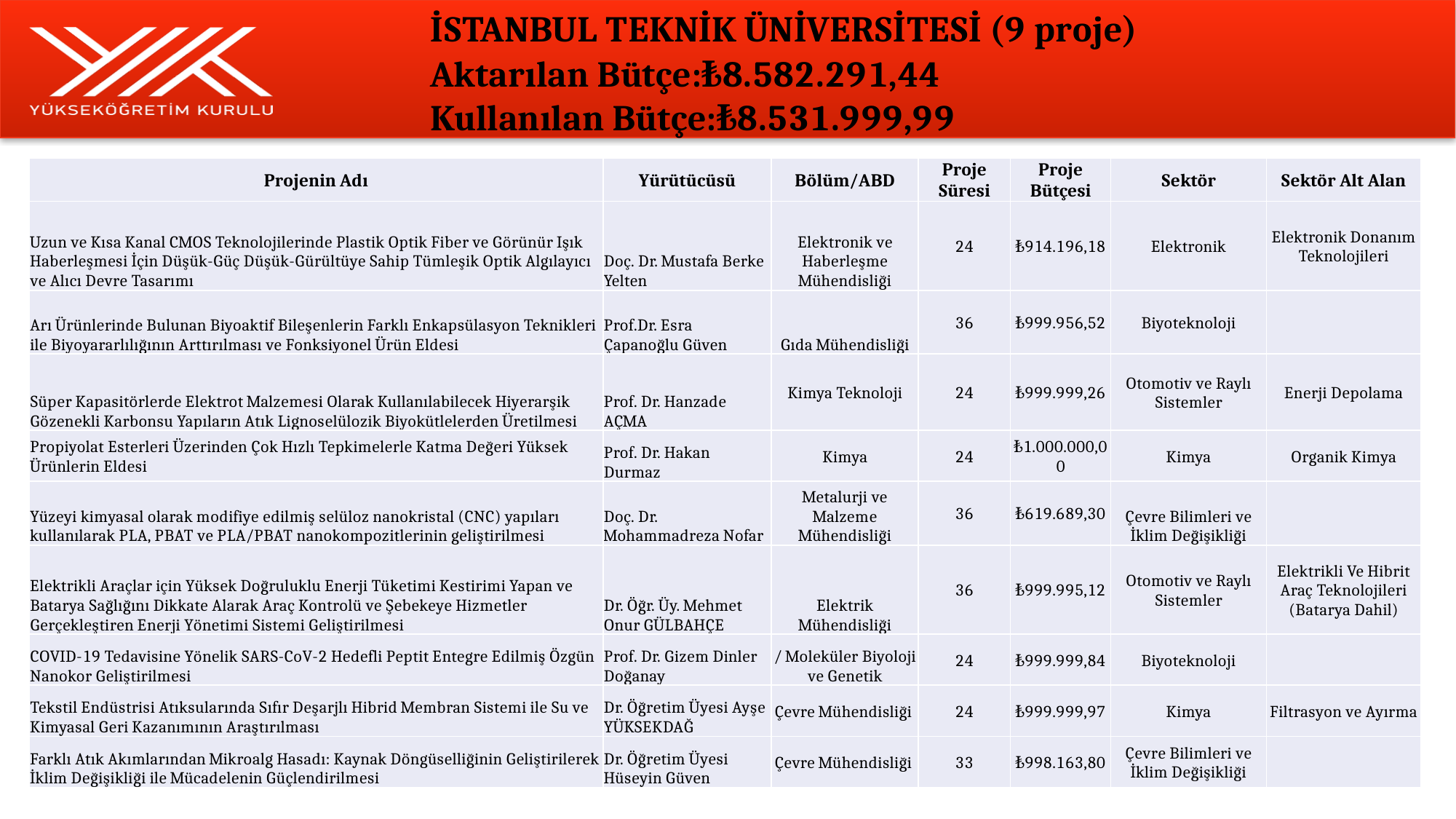

# İSTANBUL TEKNİK ÜNİVERSİTESİ (9 proje) Aktarılan Bütçe:₺8.582.291,44 Kullanılan Bütçe:₺8.531.999,99
| Projenin Adı | Yürütücüsü | Bölüm/ABD | Proje Süresi | Proje Bütçesi | Sektör | Sektör Alt Alan |
| --- | --- | --- | --- | --- | --- | --- |
| Uzun ve Kısa Kanal CMOS Teknolojilerinde Plastik Optik Fiber ve Görünür Işık Haberleşmesi İçin Düşük-Güç Düşük-Gürültüye Sahip Tümleşik Optik Algılayıcı ve Alıcı Devre Tasarımı | Doç. Dr. Mustafa Berke Yelten | Elektronik ve Haberleşme Mühendisliği | 24 | ₺914.196,18 | Elektronik | Elektronik Donanım Teknolojileri |
| Arı Ürünlerinde Bulunan Biyoaktif Bileşenlerin Farklı Enkapsülasyon Teknikleri ile Biyoyararlılığının Arttırılması ve Fonksiyonel Ürün Eldesi | Prof.Dr. Esra Çapanoğlu Güven | Gıda Mühendisliği | 36 | ₺999.956,52 | Biyoteknoloji |  |
| Süper Kapasitörlerde Elektrot Malzemesi Olarak Kullanılabilecek Hiyerarşik Gözenekli Karbonsu Yapıların Atık Lignoselülozik Biyokütlelerden Üretilmesi | Prof. Dr. Hanzade AÇMA | Kimya Teknoloji | 24 | ₺999.999,26 | Otomotiv ve Raylı Sistemler | Enerji Depolama |
| Propiyolat Esterleri Üzerinden Çok Hızlı Tepkimelerle Katma Değeri Yüksek Ürünlerin Eldesi | Prof. Dr. Hakan Durmaz | Kimya | 24 | ₺1.000.000,00 | Kimya | Organik Kimya |
| Yüzeyi kimyasal olarak modifiye edilmiş selüloz nanokristal (CNC) yapıları kullanılarak PLA, PBAT ve PLA/PBAT nanokompozitlerinin geliştirilmesi | Doç. Dr. Mohammadreza Nofar | Metalurji ve Malzeme Mühendisliği | 36 | ₺619.689,30 | Çevre Bilimleri ve İklim Değişikliği |  |
| Elektrikli Araçlar için Yüksek Doğruluklu Enerji Tüketimi Kestirimi Yapan ve Batarya Sağlığını Dikkate Alarak Araç Kontrolü ve Şebekeye Hizmetler Gerçekleştiren Enerji Yönetimi Sistemi Geliştirilmesi | Dr. Öğr. Üy. Mehmet Onur GÜLBAHÇE | Elektrik Mühendisliği | 36 | ₺999.995,12 | Otomotiv ve Raylı Sistemler | Elektrikli Ve Hibrit Araç Teknolojileri (Batarya Dahil) |
| COVID-19 Tedavisine Yönelik SARS-CoV-2 Hedefli Peptit Entegre Edilmiş Özgün Nanokor Geliştirilmesi | Prof. Dr. Gizem Dinler Doğanay | / Moleküler Biyoloji ve Genetik | 24 | ₺999.999,84 | Biyoteknoloji |  |
| Tekstil Endüstrisi Atıksularında Sıfır Deşarjlı Hibrid Membran Sistemi ile Su ve Kimyasal Geri Kazanımının Araştırılması | Dr. Öğretim Üyesi Ayşe YÜKSEKDAĞ | Çevre Mühendisliği | 24 | ₺999.999,97 | Kimya | Filtrasyon ve Ayırma |
| Farklı Atık Akımlarından Mikroalg Hasadı: Kaynak Döngüselliğinin Geliştirilerek İklim Değişikliği ile Mücadelenin Güçlendirilmesi | Dr. Öğretim Üyesi Hüseyin Güven | Çevre Mühendisliği | 33 | ₺998.163,80 | Çevre Bilimleri ve İklim Değişikliği |  |